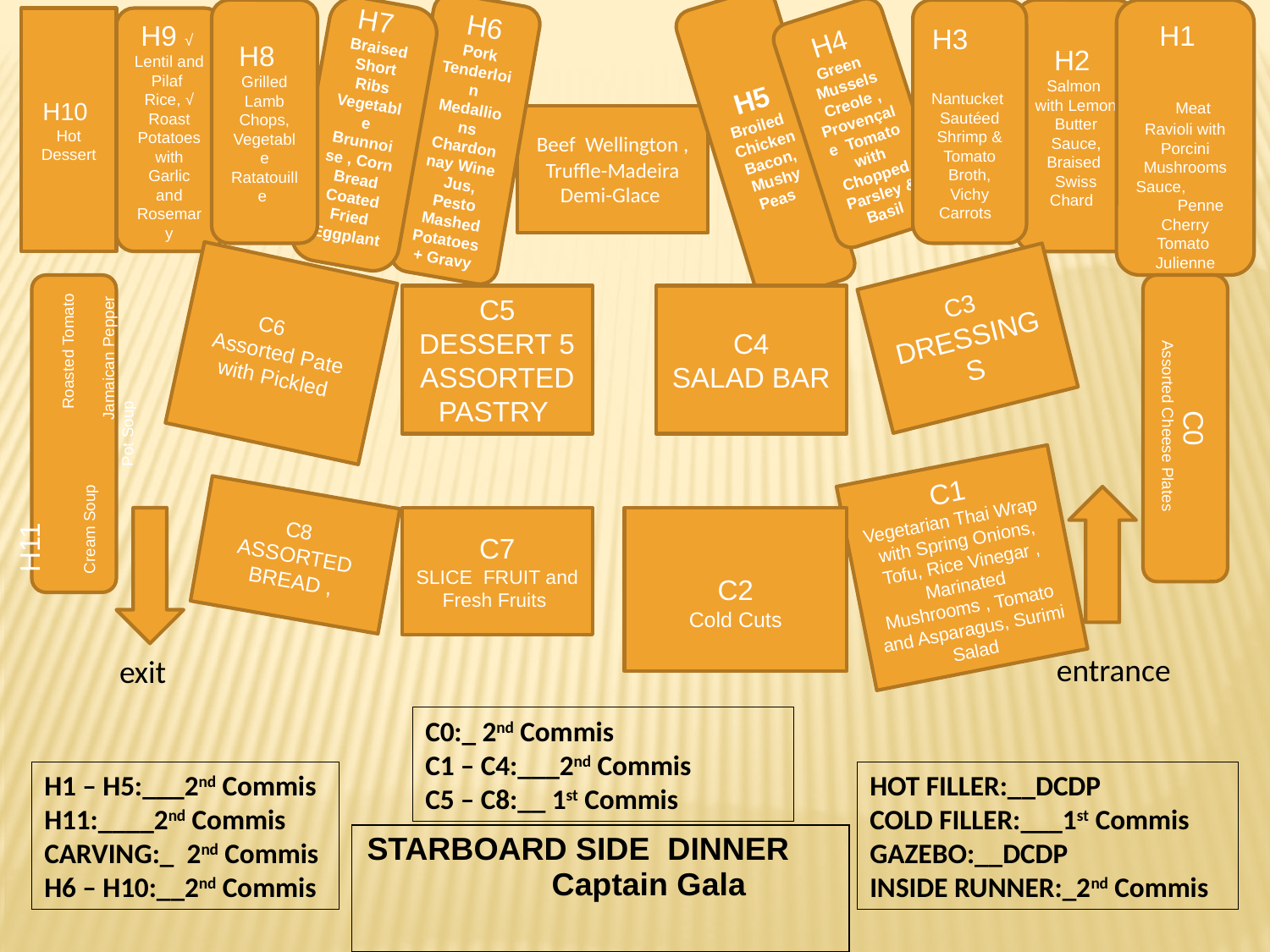

H8   Grilled Lamb Chops, Vegetable Ratatouille
H3             Nantucket  Sautéed Shrimp & Tomato Broth, Vichy Carrots
H2  Salmon  with Lemon Butter Sauce, Braised  Swiss Chard
                H1                     Meat Ravioli with Porcini Mushrooms Sauce,                    Penne  Cherry Tomato  Julienne Spinach
H5 Broiled  Chicken Bacon, Mushy Peas
H6 Pork Tenderloin Medallions Chardonnay Wine  Jus, Pesto Mashed Potatoes  + Gravy
H7   Braised Short Ribs Vegetable Brunnoise , Corn Bread Coated Fried Eggplant
H4  Green  Mussels Creole , Provençale  Tomato with Chopped Parsley & Basil
H10  Hot Dessert
H9 √  Lentil and Pilaf  Rice, √ Roast Potatoes with Garlic and Rosemary
Beef  Wellington , Truffle-Madeira Demi-Glace
C6
Assorted Pate  with Pickled
C3
DRESSINGS
C5
DESSERT 5 ASSORTED PASTRY
C4
SALAD BAR
C0
Assorted Cheese Plates
H11                                                   Roasted Tomato Cream Soup                                                                              Jamaican Pepper Pot Soup
C1
Vegetarian Thai Wrap  with Spring Onions, Tofu, Rice Vinegar , Marinated Mushrooms , Tomato and Asparagus, Surimi Salad

C8
ASSORTED BREAD ,

C7
SLICE  FRUIT and Fresh Fruits

C2
Cold Cuts
entrance
exit
C0:_ 2nd Commis
C1 – C4:___2nd Commis
C5 – C8:__ 1st Commis
H1 – H5:___2nd Commis
H11:____2nd Commis
CARVING:_  2nd Commis
H6 – H10:__2nd Commis
HOT FILLER:__DCDP
COLD FILLER:___1st Commis
GAZEBO:__DCDP
INSIDE RUNNER:_2nd Commis
| STARBOARD SIDE DINNER Captain Gala |
| --- |